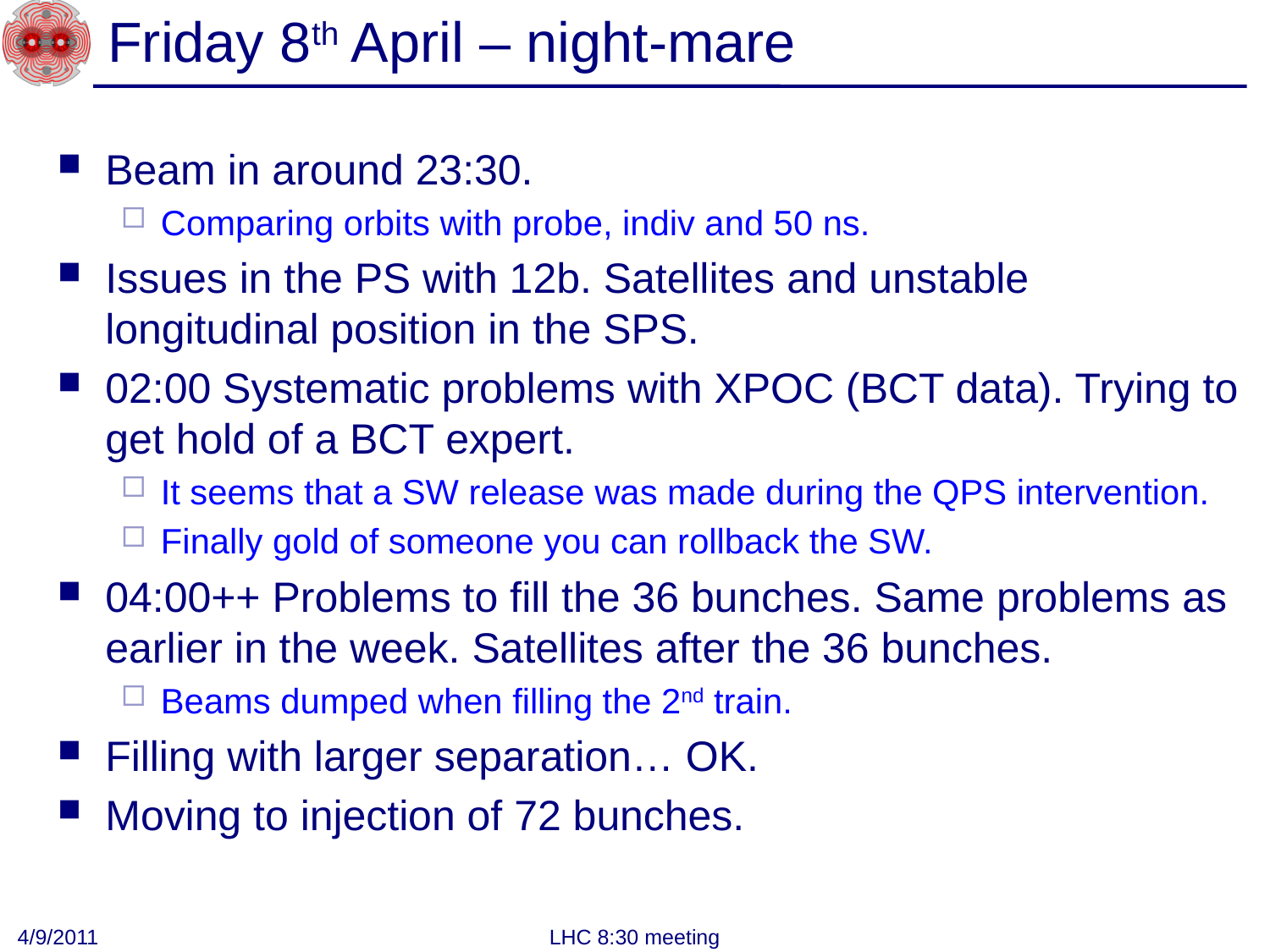

# Friday 8th April – night-mare
Beam in around 23:30.
Comparing orbits with probe, indiv and 50 ns.
Issues in the PS with 12b. Satellites and unstable longitudinal position in the SPS.
02:00 Systematic problems with XPOC (BCT data). Trying to get hold of a BCT expert.
It seems that a SW release was made during the QPS intervention.
Finally gold of someone you can rollback the SW.
04:00++ Problems to fill the 36 bunches. Same problems as earlier in the week. Satellites after the 36 bunches.
Beams dumped when filling the 2nd train.
Filling with larger separation… OK.
Moving to injection of 72 bunches.

4/9/2011
LHC 8:30 meeting